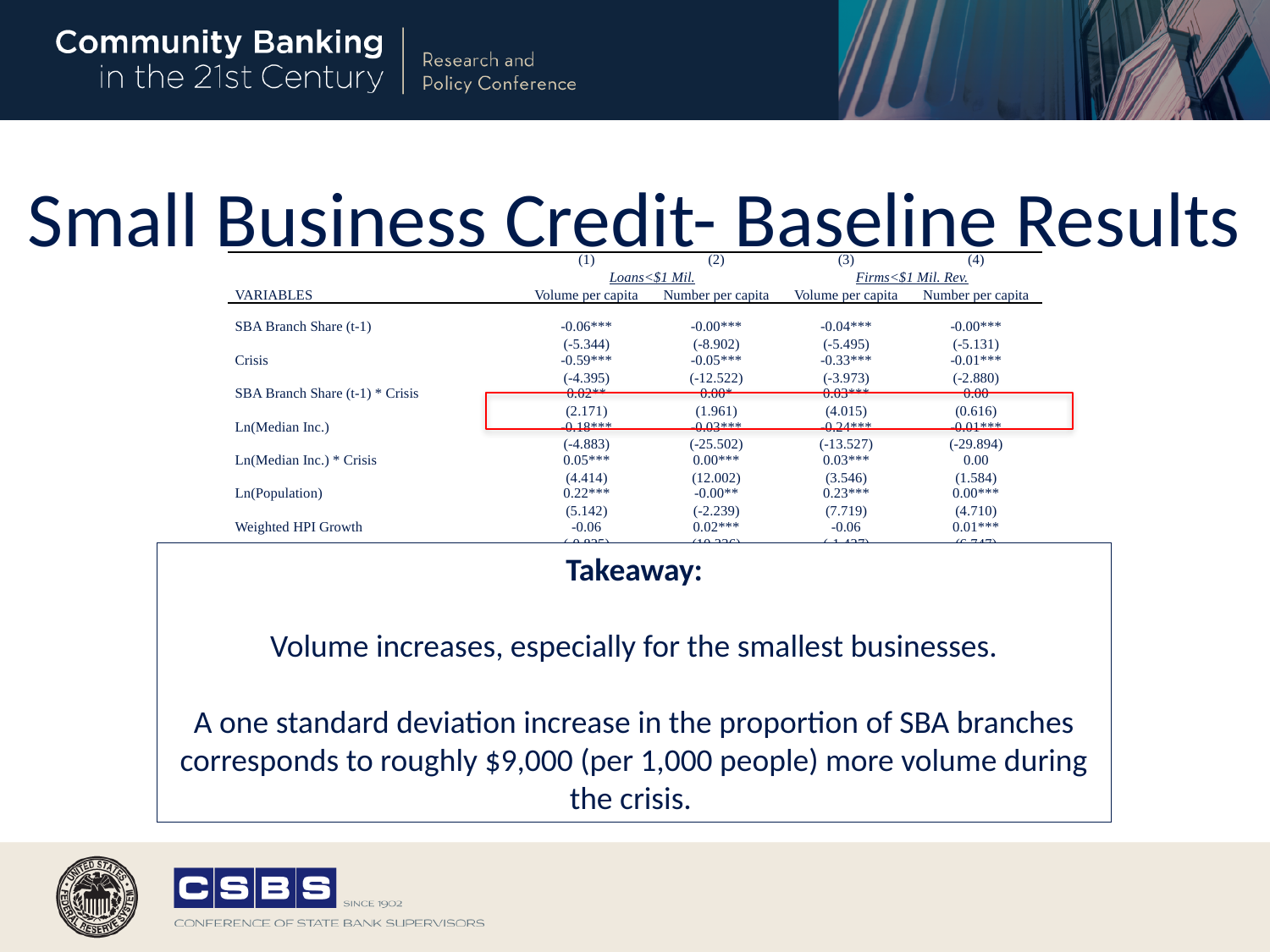

# Small Business Credit- Baseline Results
|  | (1) | (2) | (3) | (4) |
| --- | --- | --- | --- | --- |
|  | Loans<$1 Mil. |  | Firms<$1 Mil. Rev. |  |
| VARIABLES | Volume per capita | Number per capita | Volume per capita | Number per capita |
|  |  |  |  |  |
| SBA Branch Share (t-1) | -0.06\*\*\* | -0.00\*\*\* | -0.04\*\*\* | -0.00\*\*\* |
|  | (-5.344) | (-8.902) | (-5.495) | (-5.131) |
| Crisis | -0.59\*\*\* | -0.05\*\*\* | -0.33\*\*\* | -0.01\*\*\* |
|  | (-4.395) | (-12.522) | (-3.973) | (-2.880) |
| SBA Branch Share (t-1) \* Crisis | 0.02\*\* | 0.00\* | 0.03\*\*\* | 0.00 |
|  | (2.171) | (1.961) | (4.015) | (0.616) |
| Ln(Median Inc.) | -0.18\*\*\* | -0.03\*\*\* | -0.24\*\*\* | -0.01\*\*\* |
|  | (-4.883) | (-25.502) | (-13.527) | (-29.894) |
| Ln(Median Inc.) \* Crisis | 0.05\*\*\* | 0.00\*\*\* | 0.03\*\*\* | 0.00 |
|  | (4.414) | (12.002) | (3.546) | (1.584) |
| Ln(Population) | 0.22\*\*\* | -0.00\*\* | 0.23\*\*\* | 0.00\*\*\* |
|  | (5.142) | (-2.239) | (7.719) | (4.710) |
| Weighted HPI Growth | -0.06 | 0.02\*\*\* | -0.06 | 0.01\*\*\* |
|  | (-0.825) | (10.336) | (-1.427) | (6.747) |
| Weighted HPI Growth \* Crisis | -0.05\*\*\* | -0.00\*\*\* | -0.03\*\*\* | -0.00\*\*\* |
|  | (-39.360) | (-51.347) | (-35.466) | (-50.461) |
| Unem. Rate | 0.01\*\*\* | 0.00\*\*\* | 0.01\*\*\* | 0.00\*\*\* |
|  | (4.931) | (15.024) | (8.481) | (17.466) |
| Unem. Rate \* Crisis | 2.83\*\*\* | 0.32\*\*\* | 3.08\*\*\* | 0.17\*\*\* |
|  | (7.419) | (29.725) | (16.046) | (33.391) |
| Constant |  |  |  |  |
|  |  |  |  |  |
|  |  |  |  |  |
| Observations | 24,229 | 24,229 | 24,229 | 24,229 |
| R-squared | 0.333 | 0.555 | 0.304 | 0.573 |
| Number of Counties | 2,741 | 2,741 | 2,741 | 2,741 |
| County FE | Yes | Yes | Yes | Yes |
| Robust t-statistics in parentheses |  |  |  |  |
| \*\*\* p<0.01, \*\* p<0.05, \* p<0.1 |  |  |  |  |
|  |  |  |  |  |

Takeaway:

Volume increases, especially for the smallest businesses.

A one standard deviation increase in the proportion of SBA branches corresponds to roughly $9,000 (per 1,000 people) more volume during the crisis.